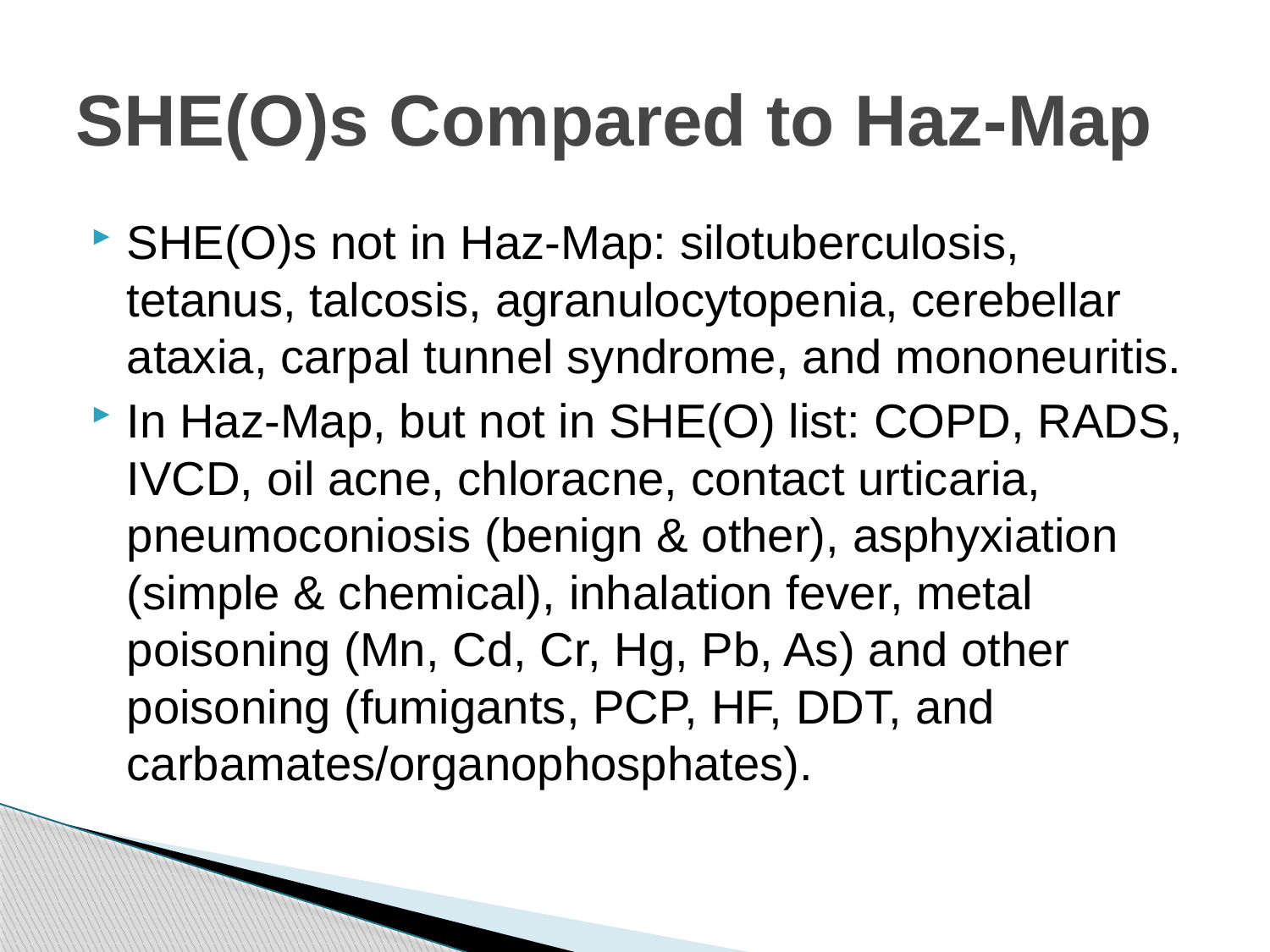

# SHE(O)s Compared to Haz-Map
SHE(O)s not in Haz-Map: silotuberculosis, tetanus, talcosis, agranulocytopenia, cerebellar ataxia, carpal tunnel syndrome, and mononeuritis.
In Haz-Map, but not in SHE(O) list: COPD, RADS, IVCD, oil acne, chloracne, contact urticaria, pneumoconiosis (benign & other), asphyxiation (simple & chemical), inhalation fever, metal poisoning (Mn, Cd, Cr, Hg, Pb, As) and other poisoning (fumigants, PCP, HF, DDT, and carbamates/organophosphates).